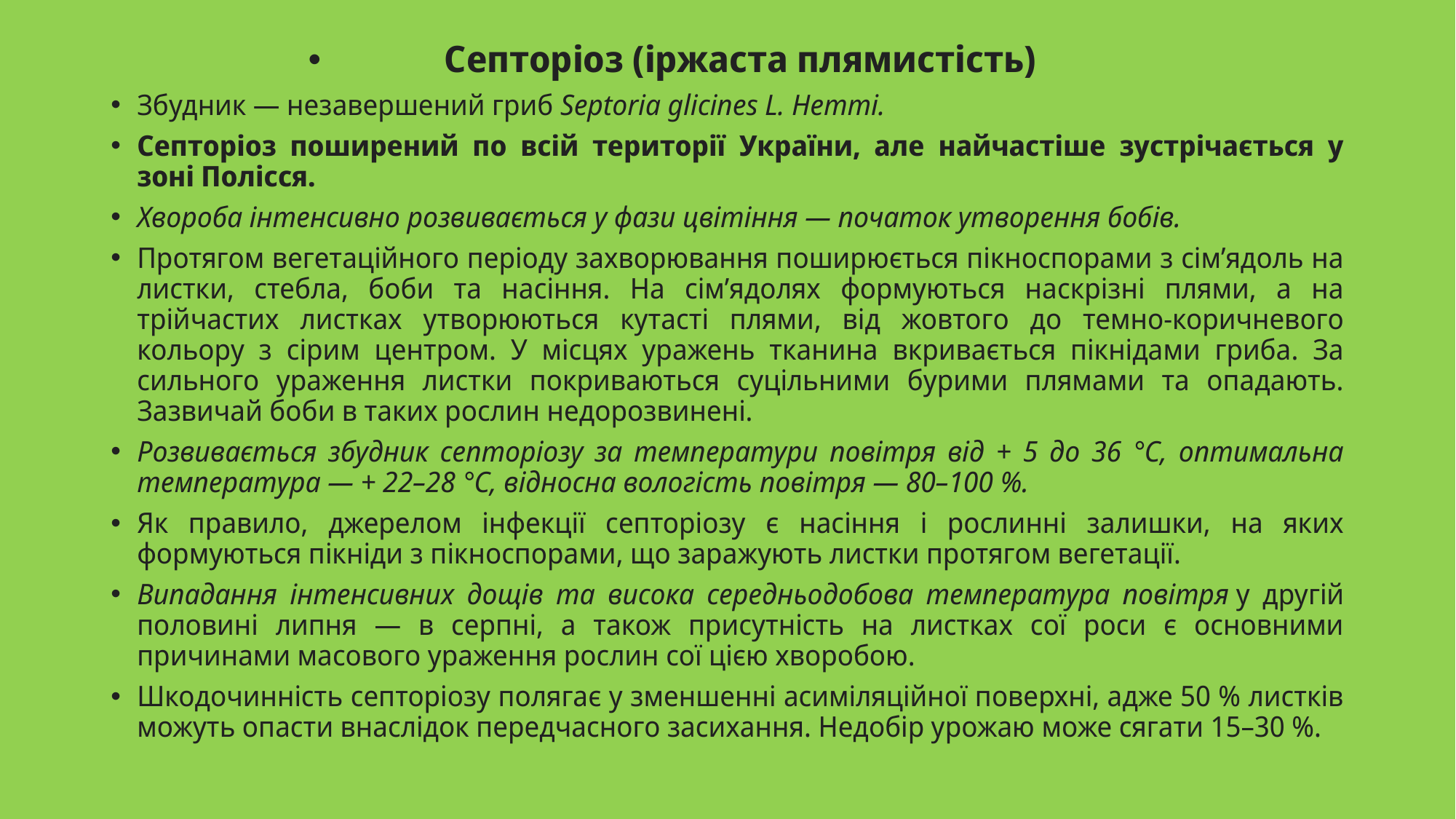

Септоріоз (іржаста плямистість)
Збудник — незавершений гриб Septoria gliсines L. Hemmi.
Септоріоз поширений по всій території України, але найчастіше зустрічається у зоні Полісся.
Хвороба інтенсивно розвивається у фази цвітіння — початок утворення бобів.
Протягом вегетаційного періоду захворювання поширюється пікноспорами з сім’ядоль на листки, стебла, боби та насіння. На сім’ядолях формуються наскрізні плями, а на трійчастих листках утворюються кутасті плями, від жовтого до темно-коричневого кольору з сірим центром. У місцях уражень тканина вкривається пікнідами гриба. За сильного ураження листки покриваються суцільними бурими плямами та опадають. Зазвичай боби в таких рослин недорозвинені.
Розвивається збудник септоріозу за температури повітря від + 5 до 36 °С, оптимальна температура — + 22–28 °С, відносна вологість повітря — 80–100 %.
Як правило, джерелом інфекції септоріозу є насіння і рослинні залишки, на яких формуються пікніди з пікноспорами, що заражують листки протягом вегетації.
Випадання інтенсивних дощів та висока середньодобова температура повітря у другій половині липня — в серпні, а також присутність на листках сої роси є основними причинами масового ураження рослин сої цією хворобою.
Шкодочинність септоріозу полягає у зменшенні асиміляційної поверхні, адже 50 % листків можуть опасти внаслідок передчасного засихання. Недобір урожаю може сягати 15–30 %.